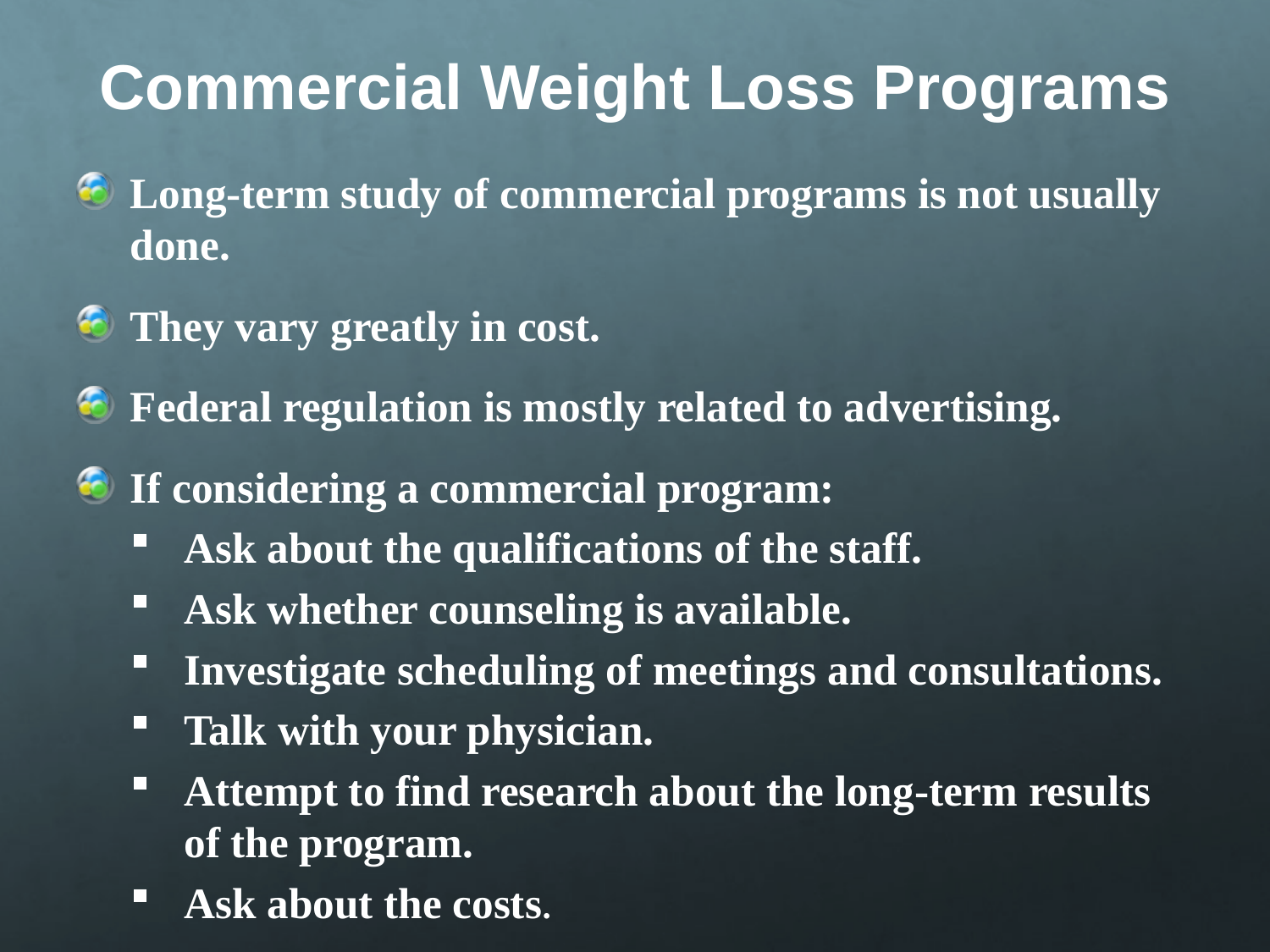

# Commercial Weight Loss Programs
Long-term study of commercial programs is not usually done.
They vary greatly in cost.
Federal regulation is mostly related to advertising.
If considering a commercial program:
Ask about the qualifications of the staff.
Ask whether counseling is available.
Investigate scheduling of meetings and consultations.
Talk with your physician.
Attempt to find research about the long-term results of the program.
Ask about the costs.